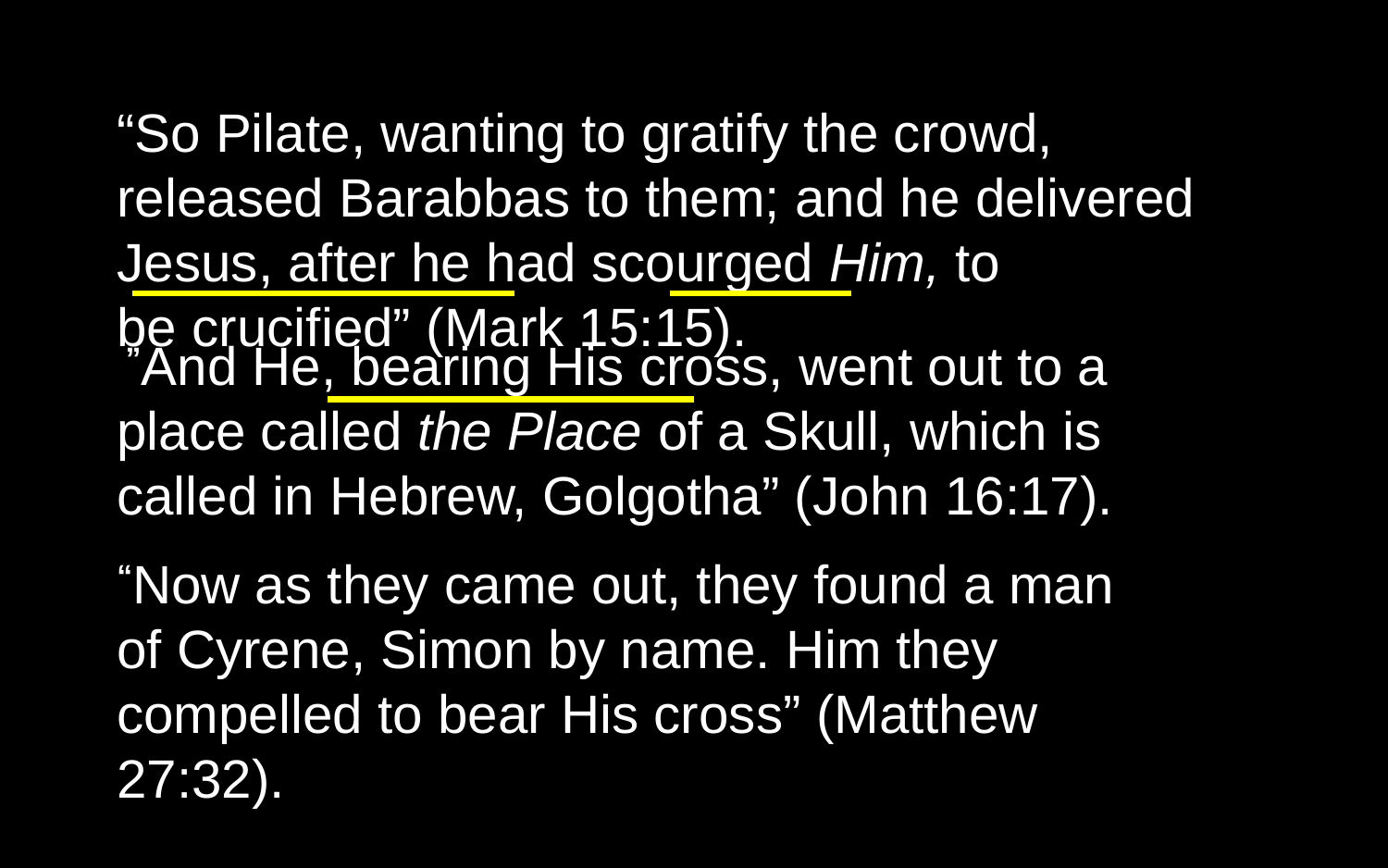

“So Pilate, wanting to gratify the crowd, released Barabbas to them; and he delivered Jesus, after he had scourged Him, to be crucified” (Mark 15:15).
 ”And He, bearing His cross, went out to a place called the Place of a Skull, which is called in Hebrew, Golgotha” (John 16:17).
“Now as they came out, they found a man of Cyrene, Simon by name. Him they compelled to bear His cross” (Matthew 27:32).